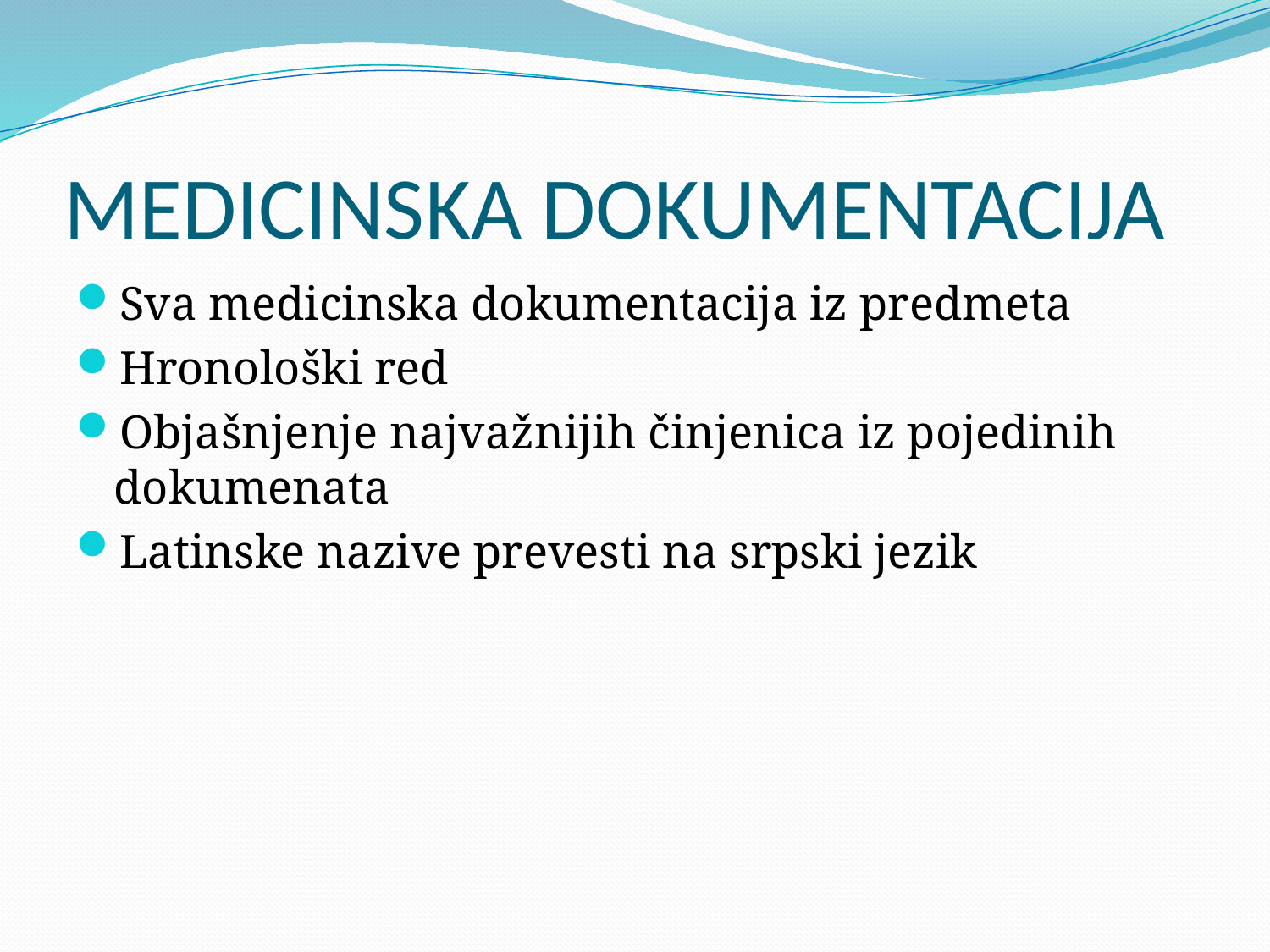

# MEDICINSKA DOKUMENTACIJA
Sva medicinska dokumentacija iz predmeta
Hronološki red
Objašnjenje najvažnijih činjenica iz pojedinih dokumenata
Latinske nazive prevesti na srpski jezik